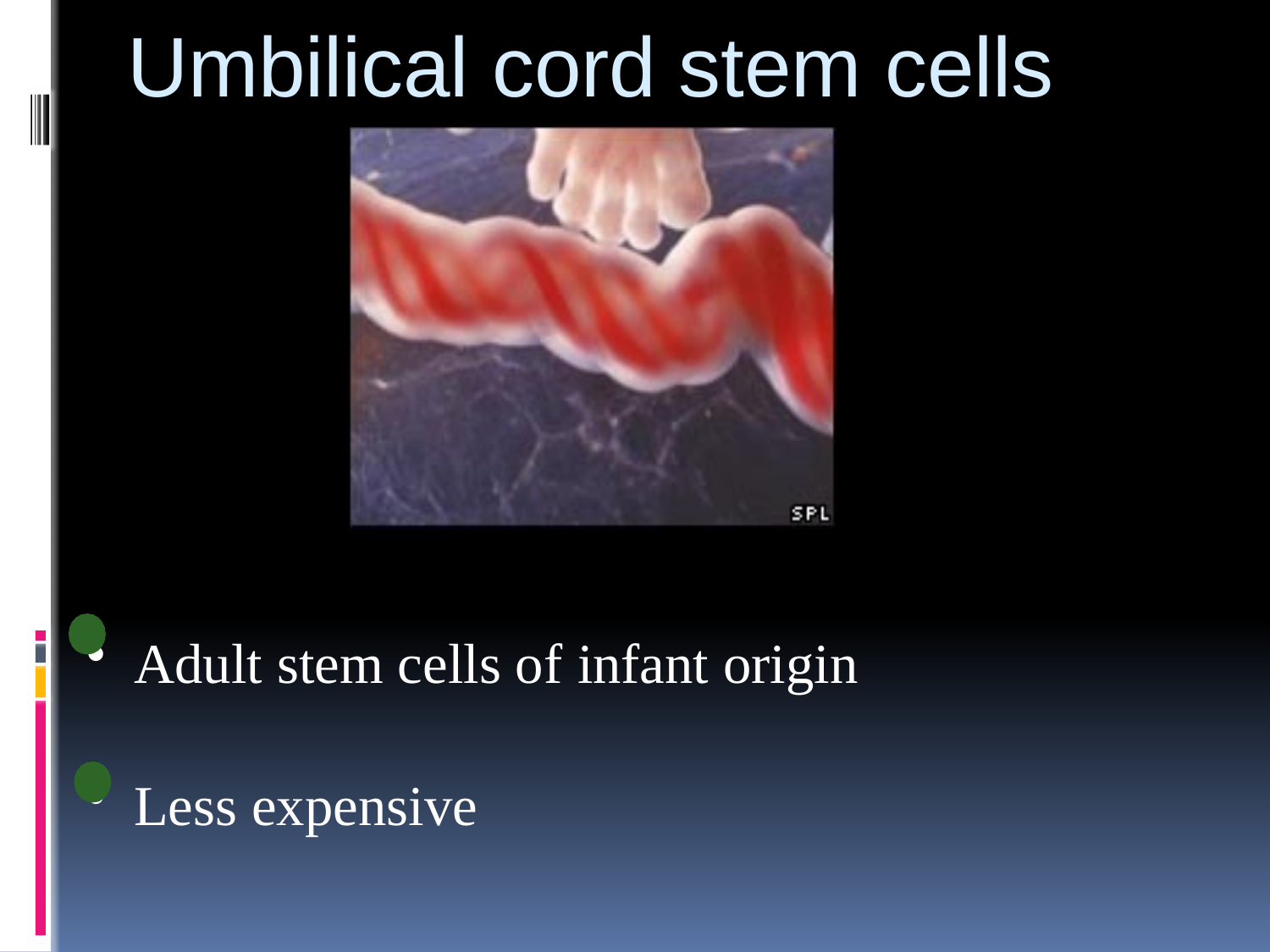

# Umbilical cord stem cells

Adult stem cells of infant origin
Less expensive